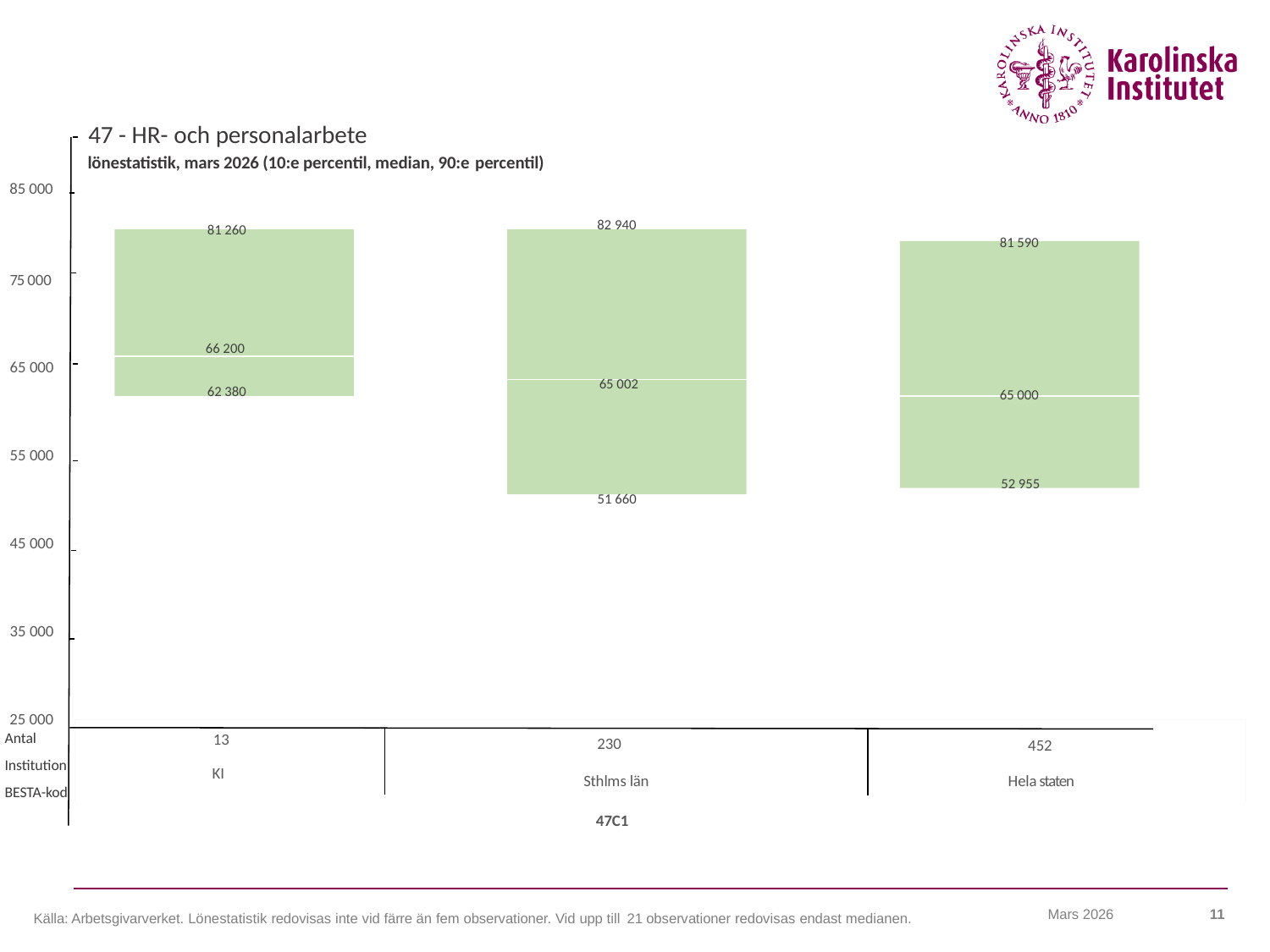

47 - HR- och personalarbete
lönestatistik, mars 2026 (10:e percentil, median, 90:e percentil)
85 000

82 940
81 260

81 590

75 000
66 200
65 000

65 002

62 380
65 000

55 000
52 955
51 660
45 000
35 000
25 000
Antal
Institution
BESTA-kod
13
230
452
KI
Hela staten
Sthlms län
47C1
Mars 2026
11
Källa: Arbetsgivarverket. Lönestatistik redovisas inte vid färre än fem observationer. Vid upp till 21 observationer redovisas endast medianen.